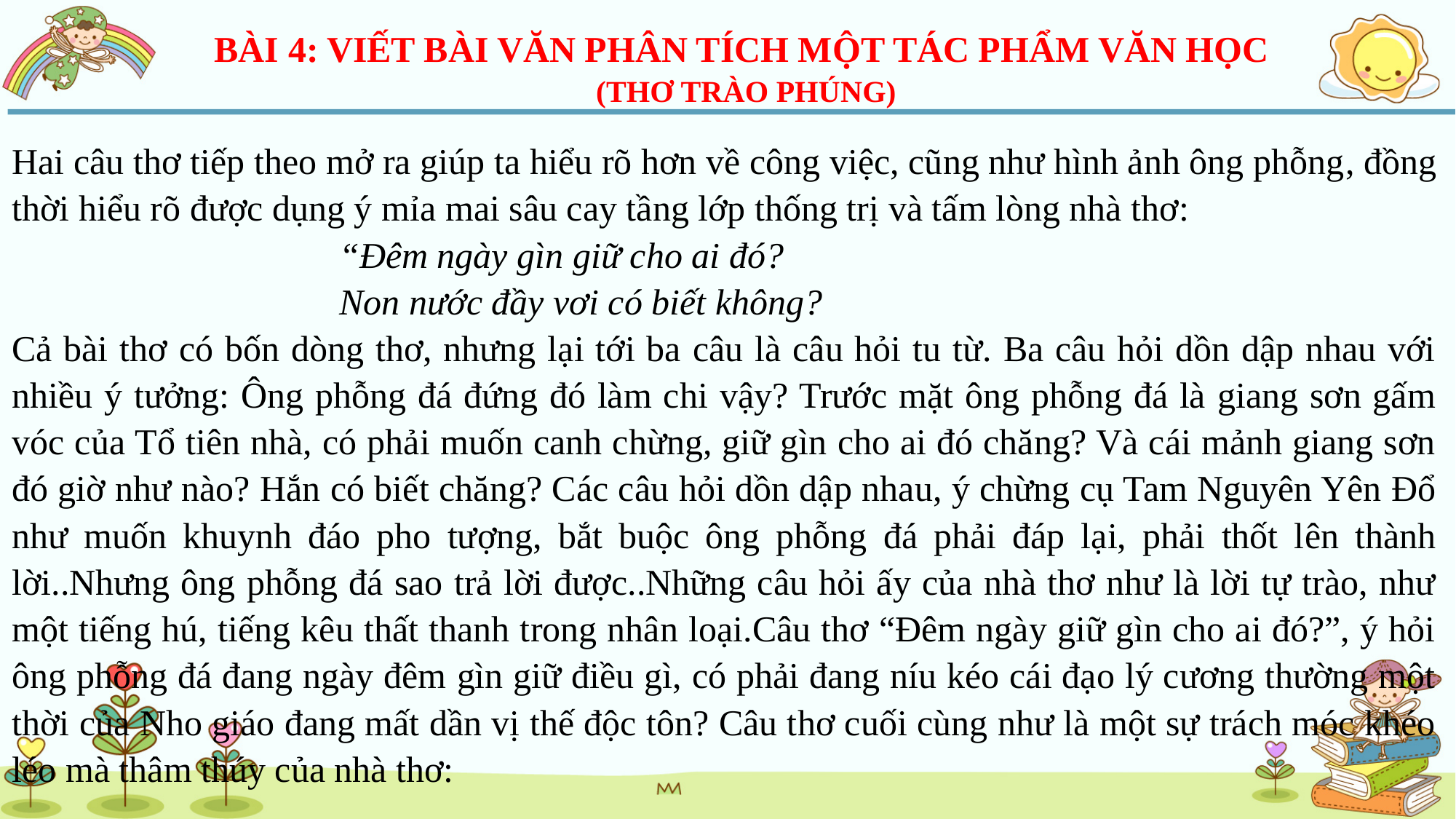

BÀI 4: VIẾT BÀI VĂN PHÂN TÍCH MỘT TÁC PHẨM VĂN HỌC
(THƠ TRÀO PHÚNG)

Hai câu thơ tiếp theo mở ra giúp ta hiểu rõ hơn về công việc, cũng như hình ảnh ông phỗng, đồng thời hiểu rõ được dụng ý mỉa mai sâu cay tầng lớp thống trị và tấm lòng nhà thơ:
                                    “Đêm ngày gìn giữ cho ai đó?
                                    Non nước đầy vơi có biết không?
Cả bài thơ có bốn dòng thơ, nhưng lại tới ba câu là câu hỏi tu từ. Ba câu hỏi dồn dập nhau với nhiều ý tưởng: Ông phỗng đá đứng đó làm chi vậy? Trước mặt ông phỗng đá là giang sơn gấm vóc của Tổ tiên nhà, có phải muốn canh chừng, giữ gìn cho ai đó chăng? Và cái mảnh giang sơn đó giờ như nào? Hắn có biết chăng? Các câu hỏi dồn dập nhau, ý chừng cụ Tam Nguyên Yên Đổ như muốn khuynh đáo pho tượng, bắt buộc ông phỗng đá phải đáp lại, phải thốt lên thành lời..Nhưng ông phỗng đá sao trả lời được..Những câu hỏi ấy của nhà thơ như là lời tự trào, như một tiếng hú, tiếng kêu thất thanh trong nhân loại.Câu thơ “Đêm ngày giữ gìn cho ai đó?”, ý hỏi ông phỗng đá đang ngày đêm gìn giữ điều gì, có phải đang níu kéo cái đạo lý cương thường một thời của Nho giáo đang mất dần vị thế độc tôn? Câu thơ cuối cùng như là một sự trách móc khéo léo mà thâm thúy của nhà thơ: